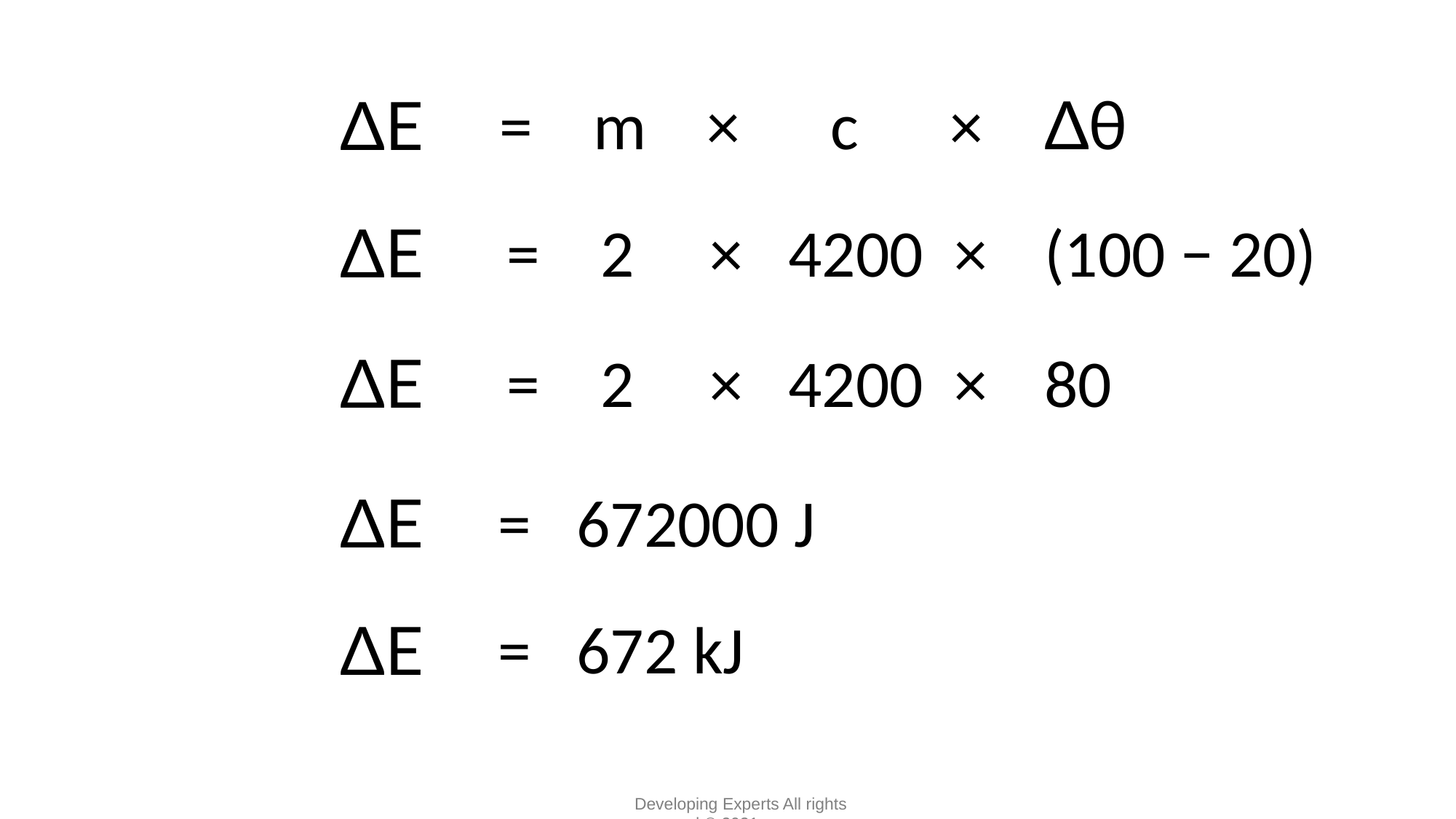

=    m    ×      c      ×
Δθ
ΔE
=    2     ×   4200  ×
(100 − 20)
ΔE
=    2     ×   4200  ×
80
ΔE
=   672000 J
ΔE
=   672 kJ
ΔE
Developing Experts All rights reserved © 2021